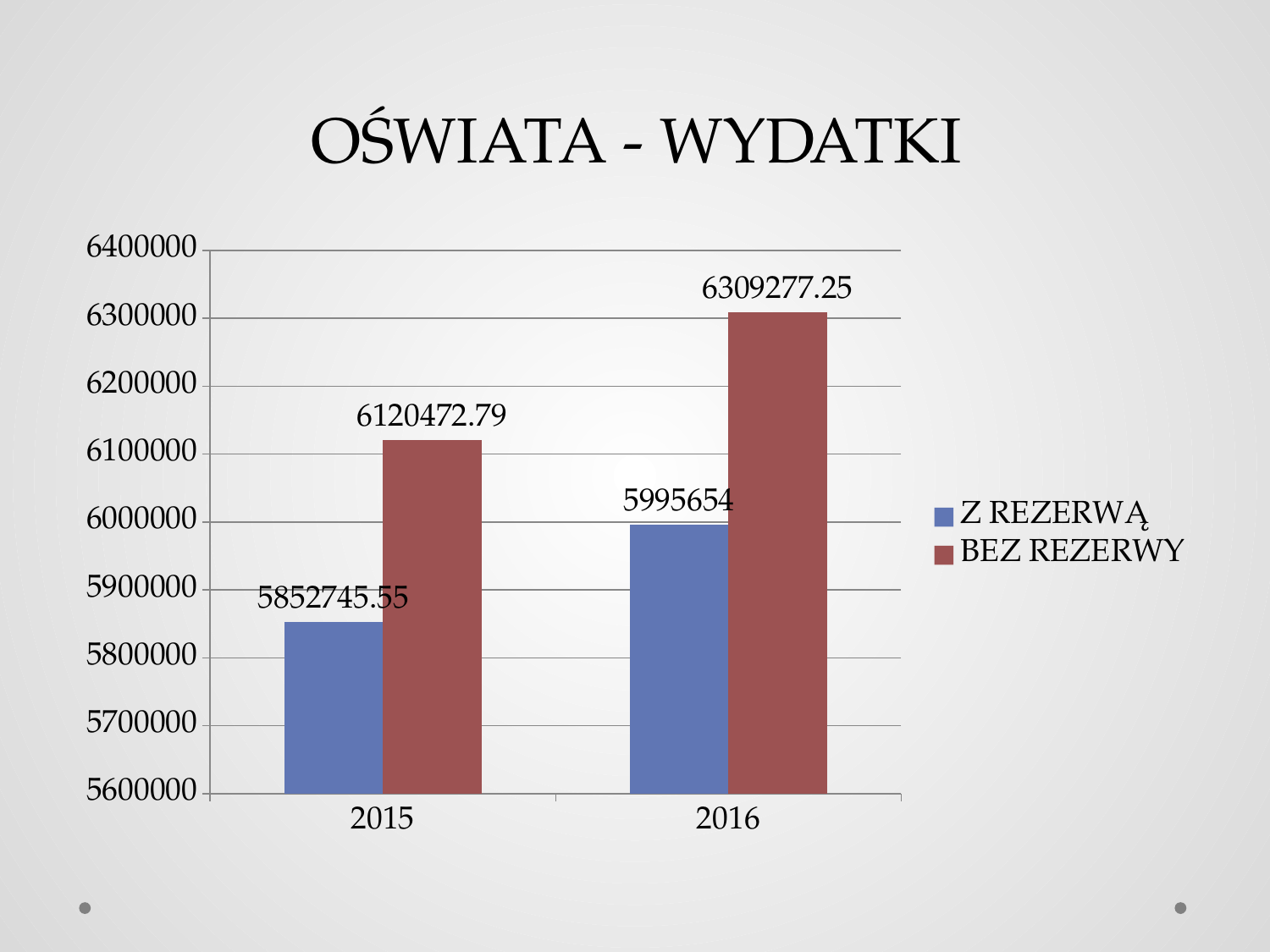

# OŚWIATA - WYDATKI

### Chart

| Category | Z REZERWĄ | BEZ REZERWY |
|---|---|---|
| 2015 | 5852745.550000001 | 6120472.79 |
| 2016 | 5995654.0 | 6309277.25 |